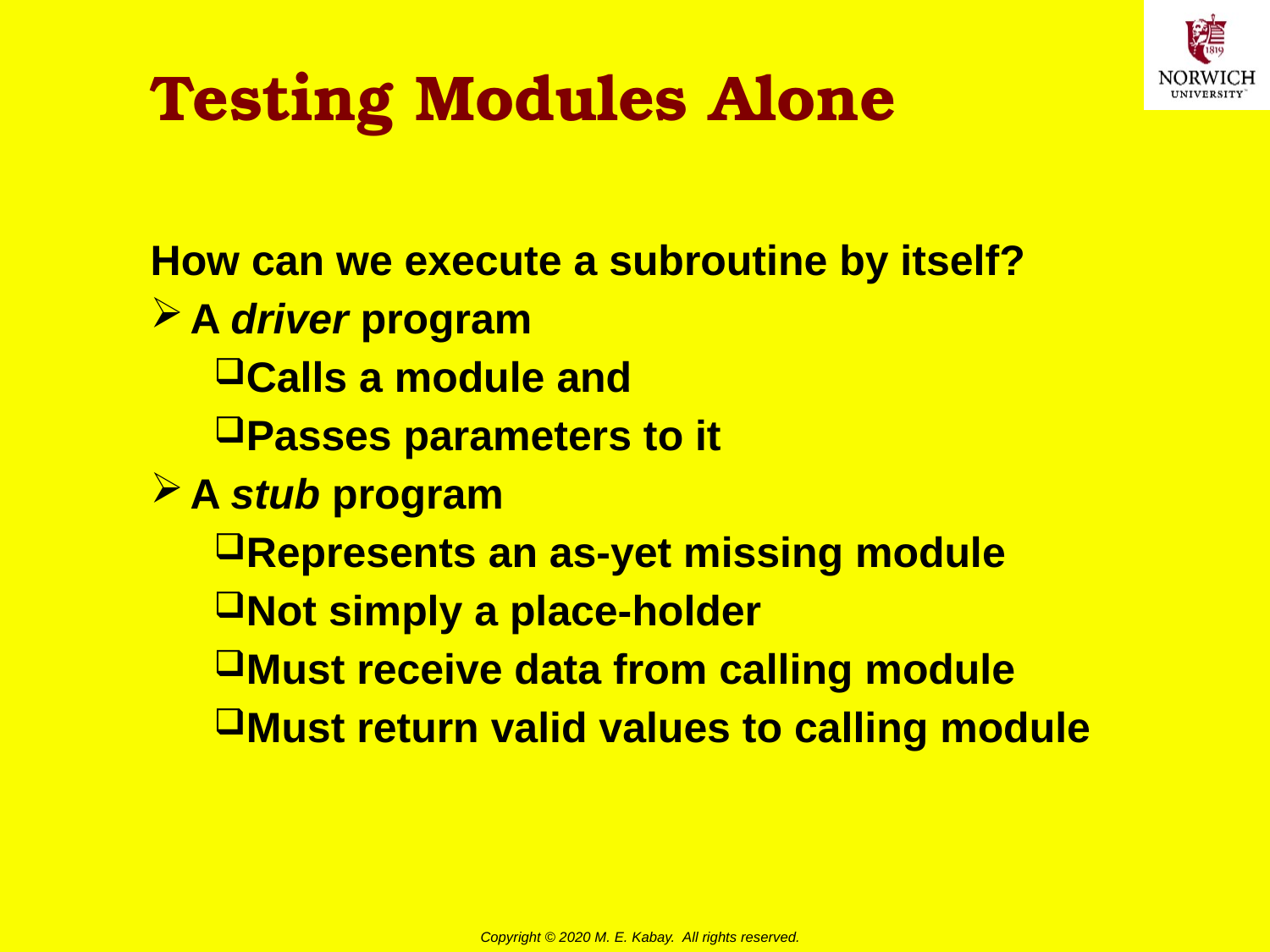

# Testing Modules Alone
How can we execute a subroutine by itself?
A driver program
Calls a module and
Passes parameters to it
A stub program
Represents an as-yet missing module
Not simply a place-holder
Must receive data from calling module
Must return valid values to calling module